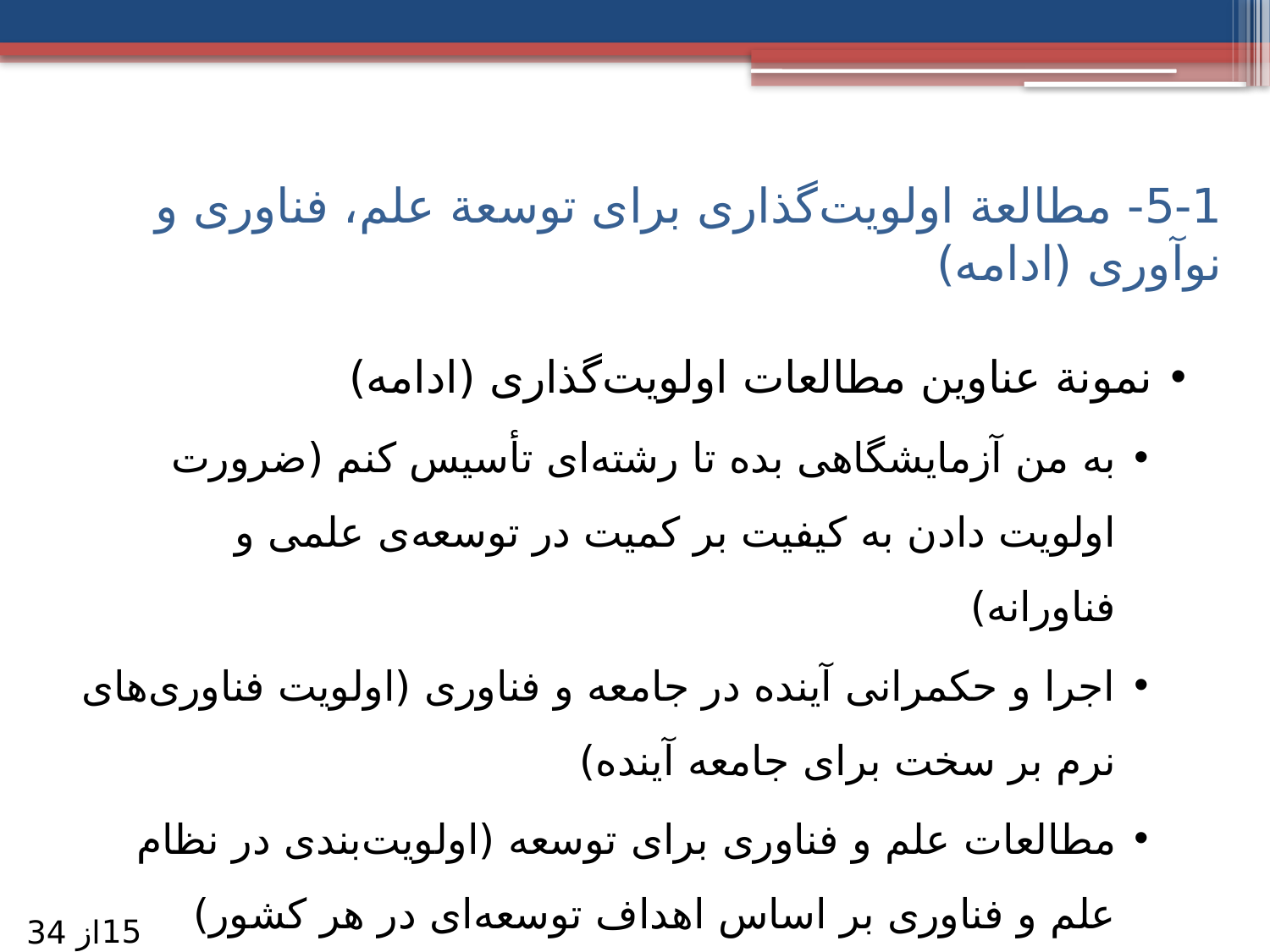

# 5-1- مطالعة اولویت‌گذاری برای توسعة علم، فناوری‌ و نوآوری (ادامه)‌
نمونة عناوین مطالعات اولویت‌گذاری (ادامه)
به من آزمایشگاهی بده تا رشته‌ای تأسیس کنم (ضرورت اولویت دادن به کیفیت بر کمیت در توسعه‌ی علمی و فناورانه)
اجرا و حکمرانی آینده در جامعه و فناوری (اولویت فناوری‌های نرم بر سخت برای جامعه‌ آینده)
مطالعات علم و فناوری برای توسعه (اولویت‌بندی در نظام علم و فناوری بر اساس اهداف توسعه‌ای در هر کشور)

15
از 34